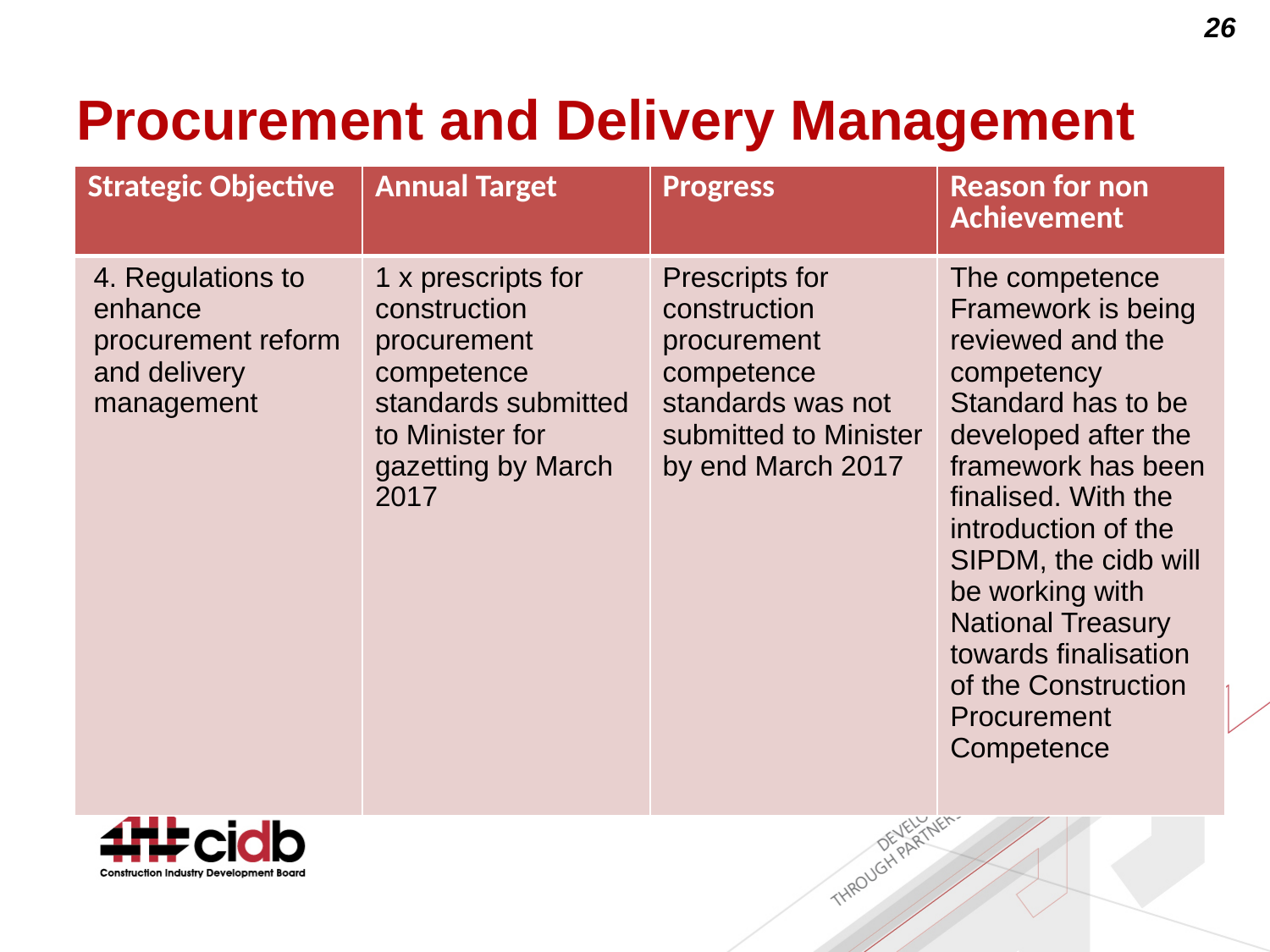

# Procurement and Delivery Management
| Strategic Objective | Annual Target | Progress | Reason for non Achievement |
| --- | --- | --- | --- |
| 4. Regulations to enhance procurement reform and delivery management | 1 x prescripts for construction procurement competence standards submitted to Minister for gazetting by March 2017 | Prescripts for construction procurement competence standards was not submitted to Minister by end March 2017 | The competence Framework is being reviewed and the competency Standard has to be developed after the framework has been finalised. With the introduction of the SIPDM, the cidb will be working with National Treasury towards finalisation of the Construction Procurement Competence |